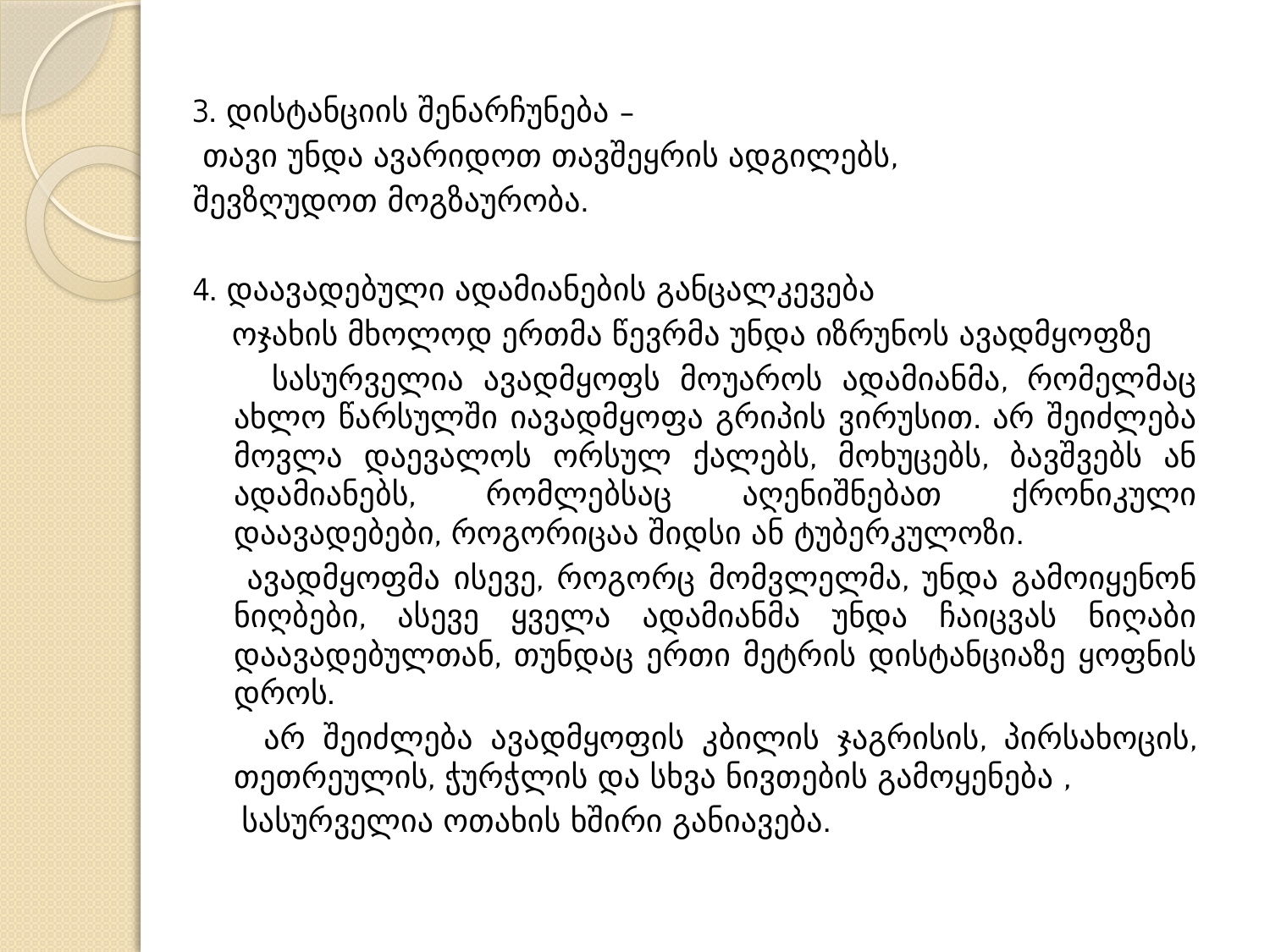

3. დისტანციის შენარჩუნება –
 თავი უნდა ავარიდოთ თავშეყრის ადგილებს,
შევზღუდოთ მოგზაურობა.

4. დაავადებული ადამიანების განცალკევება
    ოჯახის მხოლოდ ერთმა წევრმა უნდა იზრუნოს ავადმყოფზე
    სასურველია ავადმყოფს მოუაროს ადამიანმა, რომელმაც ახლო წარსულში იავადმყოფა გრიპის ვირუსით. არ შეიძლება მოვლა დაევალოს ორსულ ქალებს, მოხუცებს, ბავშვებს ან ადამიანებს, რომლებსაც აღენიშნებათ ქრონიკული დაავადებები, როგორიცაა შიდსი ან ტუბერკულოზი.
    ავადმყოფმა ისევე, როგორც მომვლელმა, უნდა გამოიყენონ ნიღბები, ასევე ყველა ადამიანმა უნდა ჩაიცვას ნიღაბი დაავადებულთან, თუნდაც ერთი მეტრის დისტანციაზე ყოფნის დროს.
    არ შეიძლება ავადმყოფის კბილის ჯაგრისის, პირსახოცის, თეთრეულის, ჭურჭლის და სხვა ნივთების გამოყენება ,
     სასურველია ოთახის ხშირი განიავება.